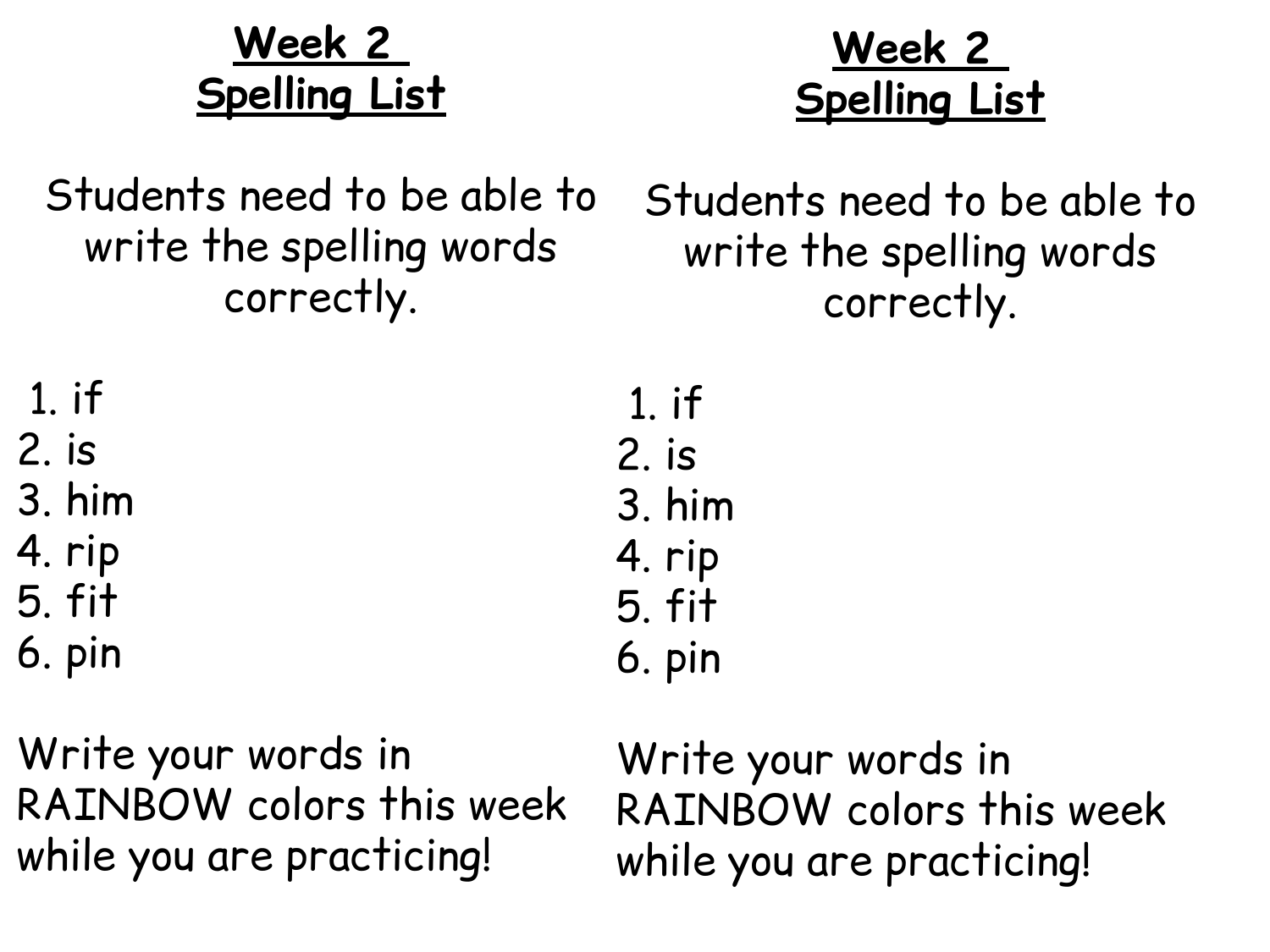

Week 2
Spelling List

Students need to be able to write the spelling words correctly.

 1. if
2. is
3. him
4. rip
5. fit
6. pin

Write your words in RAINBOW colors this week while you are practicing!
Week 2
Spelling List

Students need to be able to write the spelling words correctly.

 1. if
2. is
3. him
4. rip
5. fit
6. pin

Write your words in RAINBOW colors this week while you are practicing!